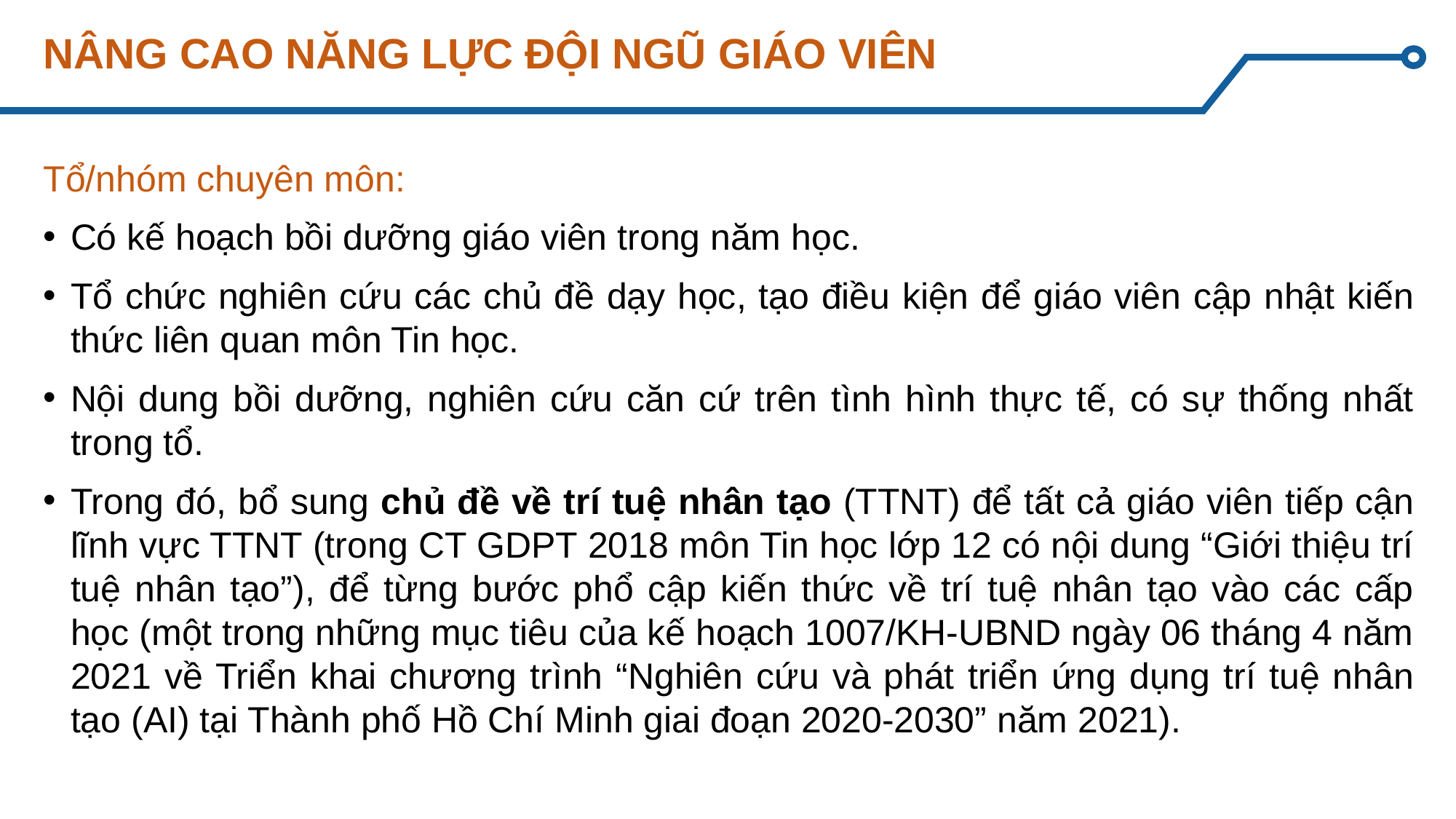

# NÂNG CAO NĂNG LỰC ĐỘI NGŨ GIÁO VIÊN
Tổ/nhóm chuyên môn:
Có kế hoạch bồi dưỡng giáo viên trong năm học.
Tổ chức nghiên cứu các chủ đề dạy học, tạo điều kiện để giáo viên cập nhật kiến thức liên quan môn Tin học.
Nội dung bồi dưỡng, nghiên cứu căn cứ trên tình hình thực tế, có sự thống nhất trong tổ.
Trong đó, bổ sung chủ đề về trí tuệ nhân tạo (TTNT) để tất cả giáo viên tiếp cận lĩnh vực TTNT (trong CT GDPT 2018 môn Tin học lớp 12 có nội dung “Giới thiệu trí tuệ nhân tạo”), để từng bước phổ cập kiến thức về trí tuệ nhân tạo vào các cấp học (một trong những mục tiêu của kế hoạch 1007/KH-UBND ngày 06 tháng 4 năm 2021 về Triển khai chương trình “Nghiên cứu và phát triển ứng dụng trí tuệ nhân tạo (AI) tại Thành phố Hồ Chí Minh giai đoạn 2020-2030” năm 2021).